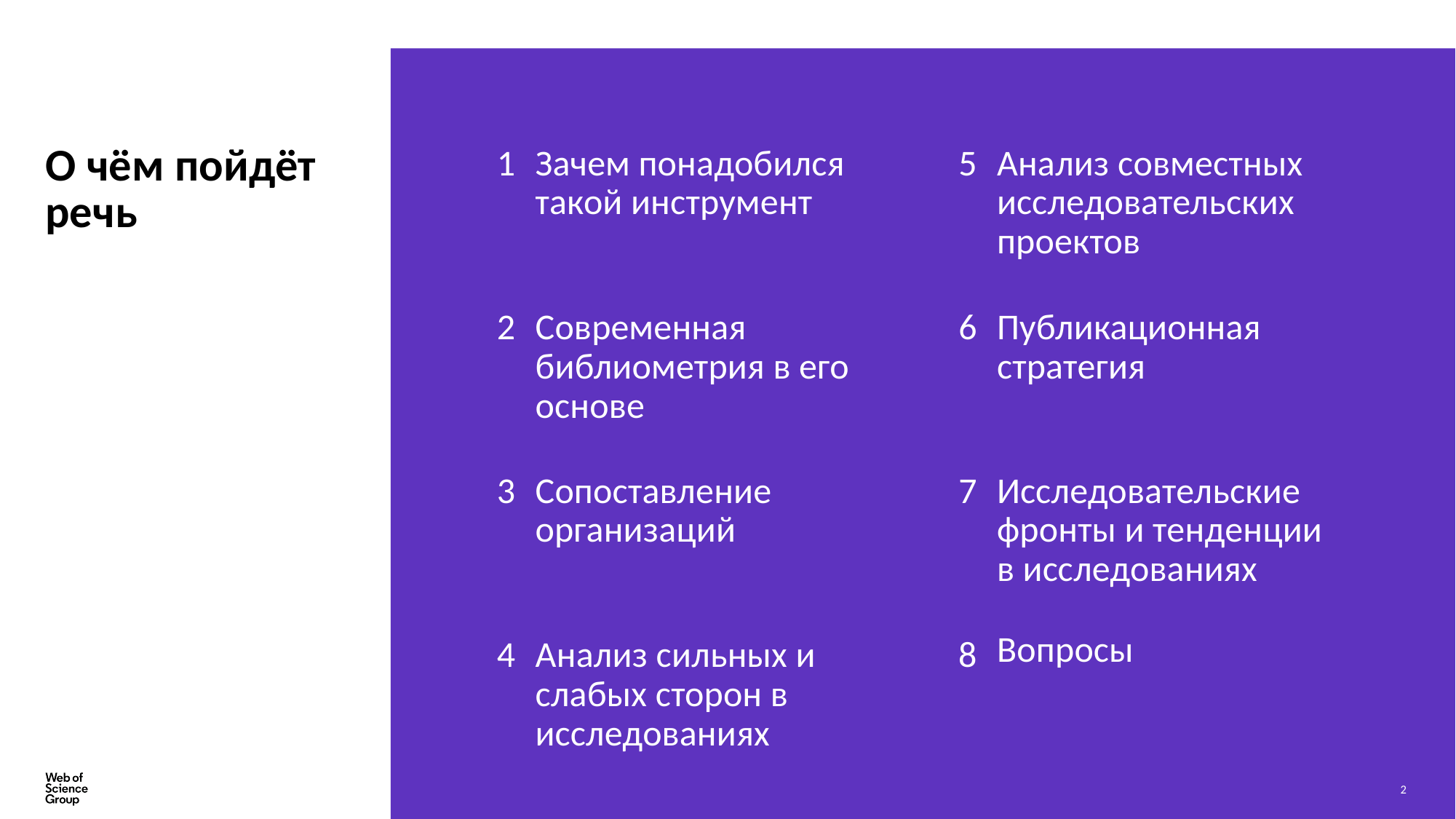

# О чём пойдёт речь
1
Зачем понадобился такой инструмент
5
Анализ совместных исследовательских проектов
2
Современная библиометрия в его основе
6
Публикационная стратегия

3
Сопоставление организаций
7
Исследовательские фронты и тенденции в исследованиях

Вопросы
4
Анализ сильных и слабых сторон в исследованиях
8
2